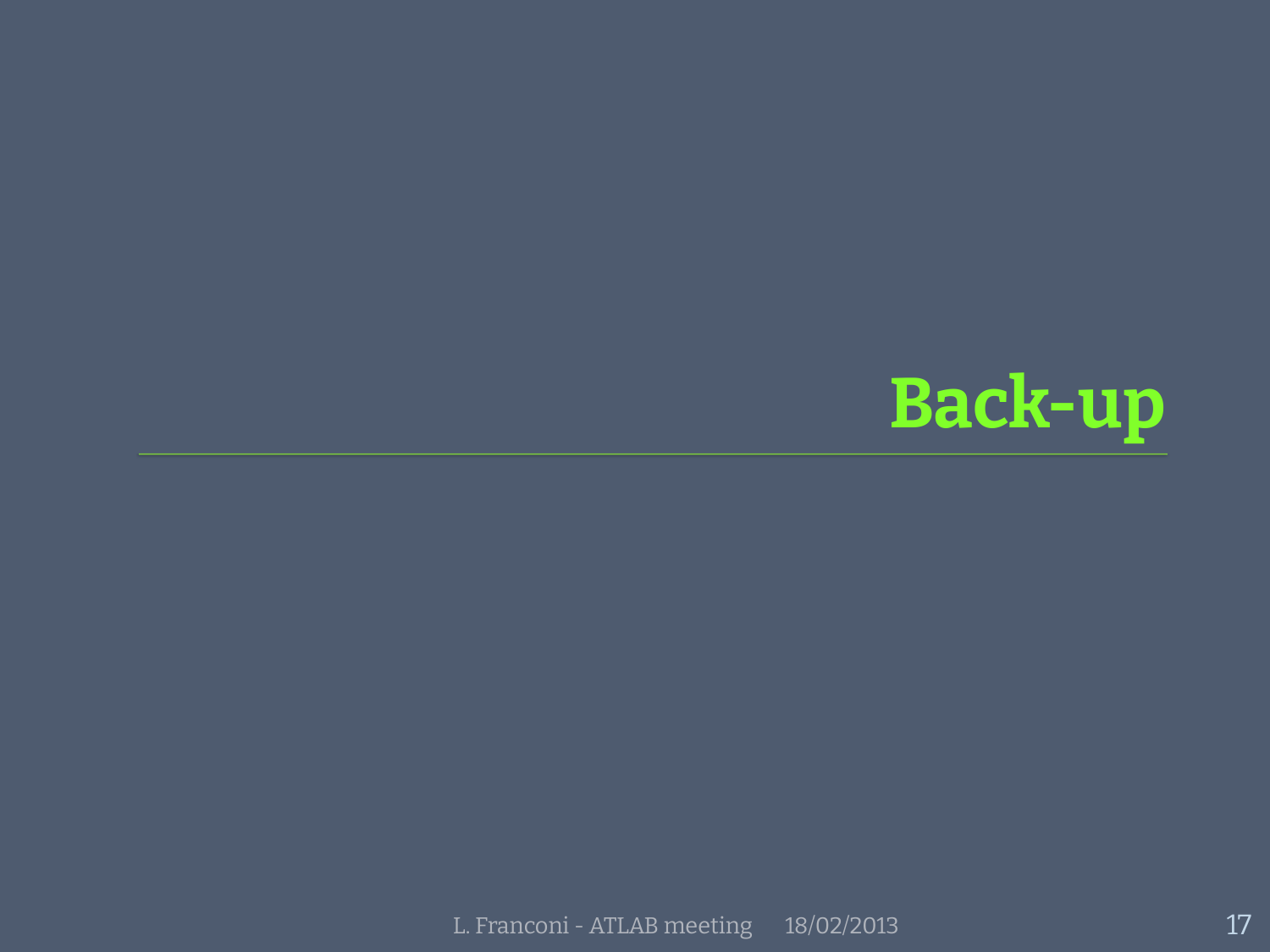

# Back-up
L. Franconi - ATLAB meeting
18/02/2013
17